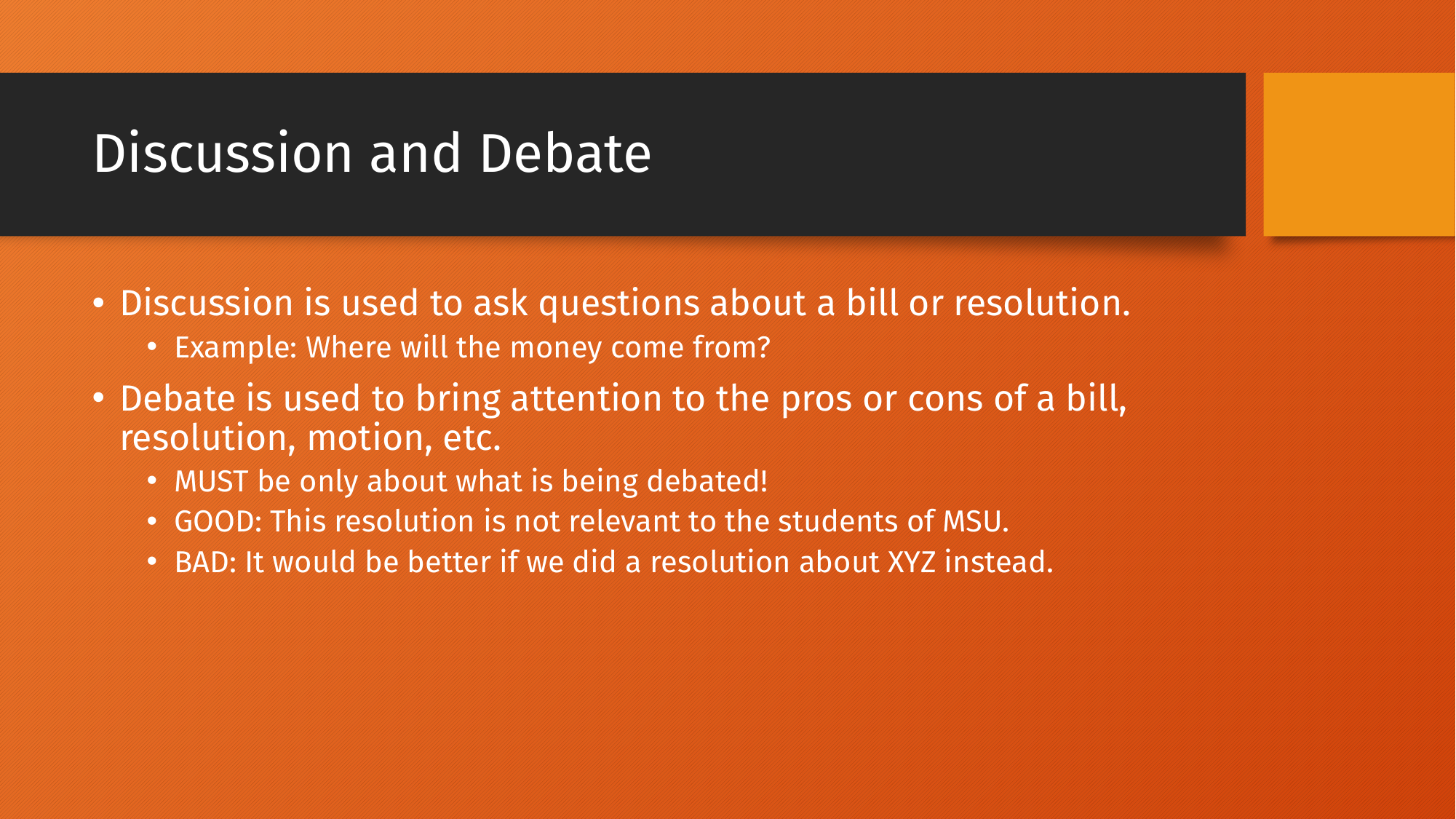

# Discussion and Debate
Discussion is used to ask questions about a bill or resolution.
Example: Where will the money come from?
Debate is used to bring attention to the pros or cons of a bill, resolution, motion, etc.
MUST be only about what is being debated!
GOOD: This resolution is not relevant to the students of MSU.
BAD: It would be better if we did a resolution about XYZ instead.